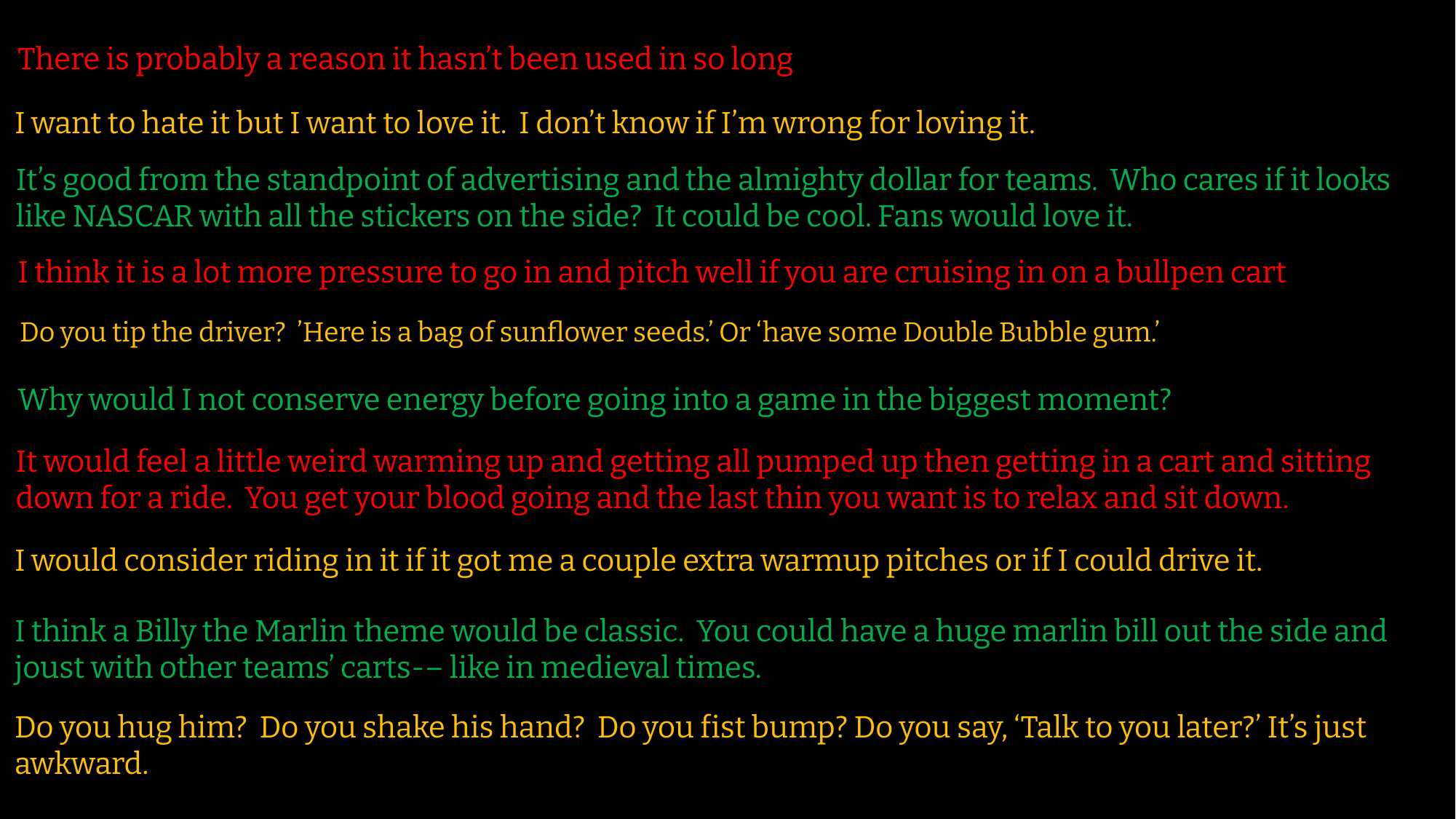

There is probably a reason it hasn’t been used in so long
I want to hate it but I want to love it.  I don’t know if I’m wrong for loving it.
It’s good from the standpoint of advertising and the almighty dollar for teams.  Who cares if it looks like NASCAR with all the stickers on the side?  It could be cool. Fans would love it.
I think it is a lot more pressure to go in and pitch well if you are cruising in on a bullpen cart
Do you tip the driver?  ’Here is a bag of sunflower seeds.’ Or ‘have some Double Bubble gum.’
Why would I not conserve energy before going into a game in the biggest moment?
It would feel a little weird warming up and getting all pumped up then getting in a cart and sitting down for a ride.  You get your blood going and the last thin you want is to relax and sit down.
I would consider riding in it if it got me a couple extra warmup pitches or if I could drive it.
I think a Billy the Marlin theme would be classic.  You could have a huge marlin bill out the side and joust with other teams’ carts-– like in medieval times.
Do you hug him?  Do you shake his hand?  Do you fist bump? Do you say, ‘Talk to you later?’ It’s just awkward.